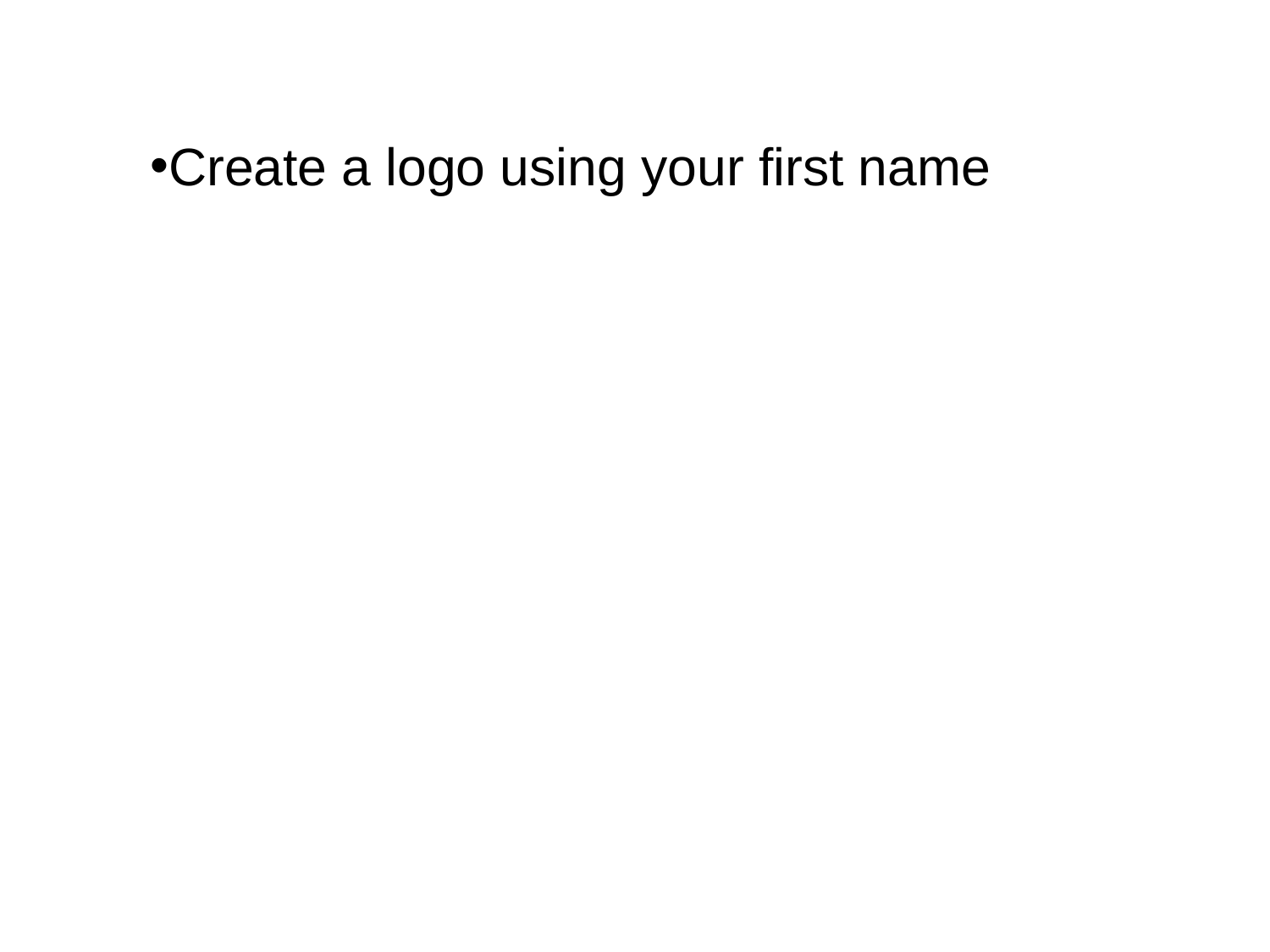

Create a logo using your first name